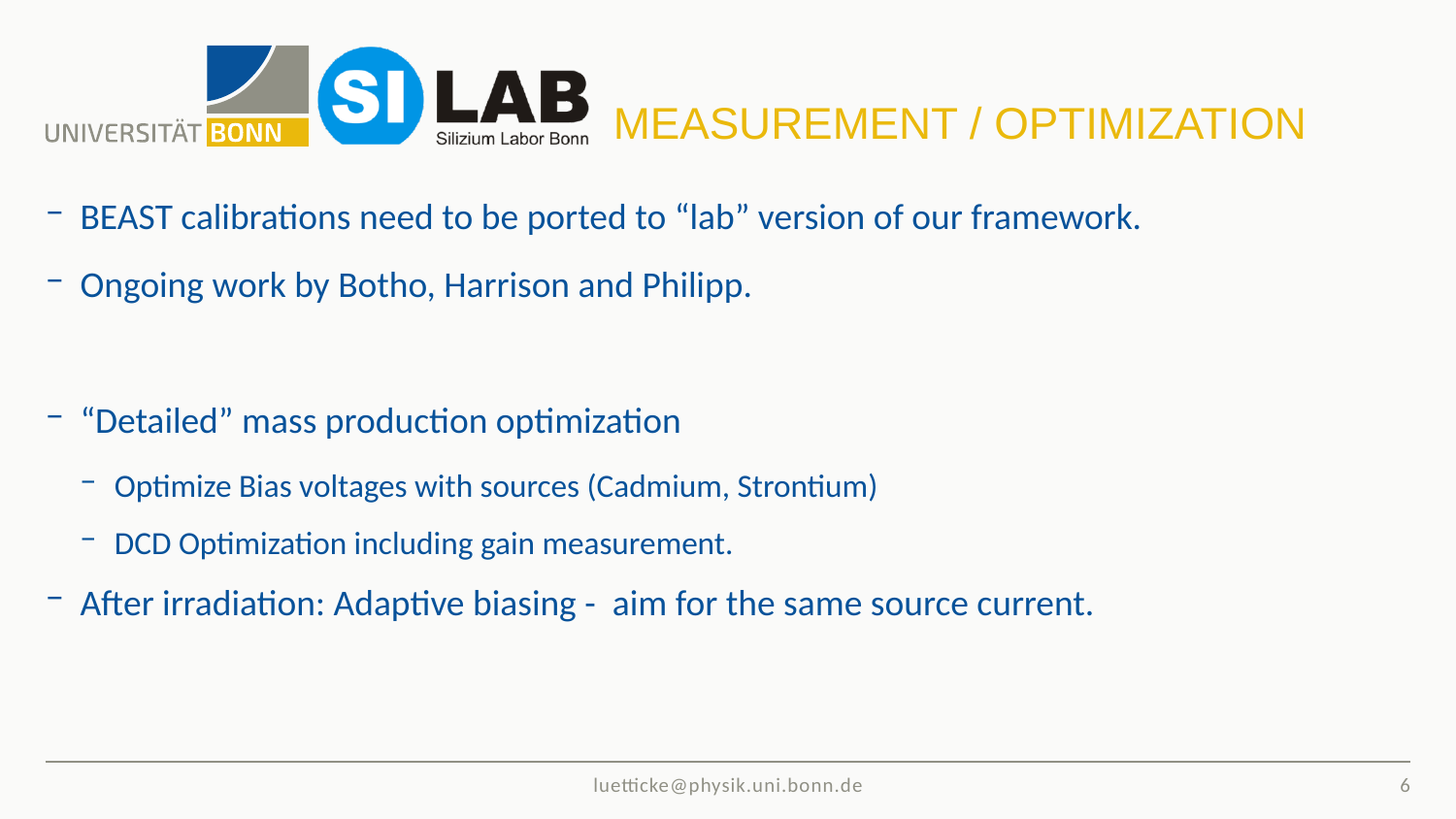

# Measurement / Optimization
BEAST calibrations need to be ported to “lab” version of our framework.
Ongoing work by Botho, Harrison and Philipp.

“Detailed” mass production optimization
Optimize Bias voltages with sources (Cadmium, Strontium)
DCD Optimization including gain measurement.
After irradiation: Adaptive biasing -  aim for the same source current.

6
luetticke@physik.uni.bonn.de